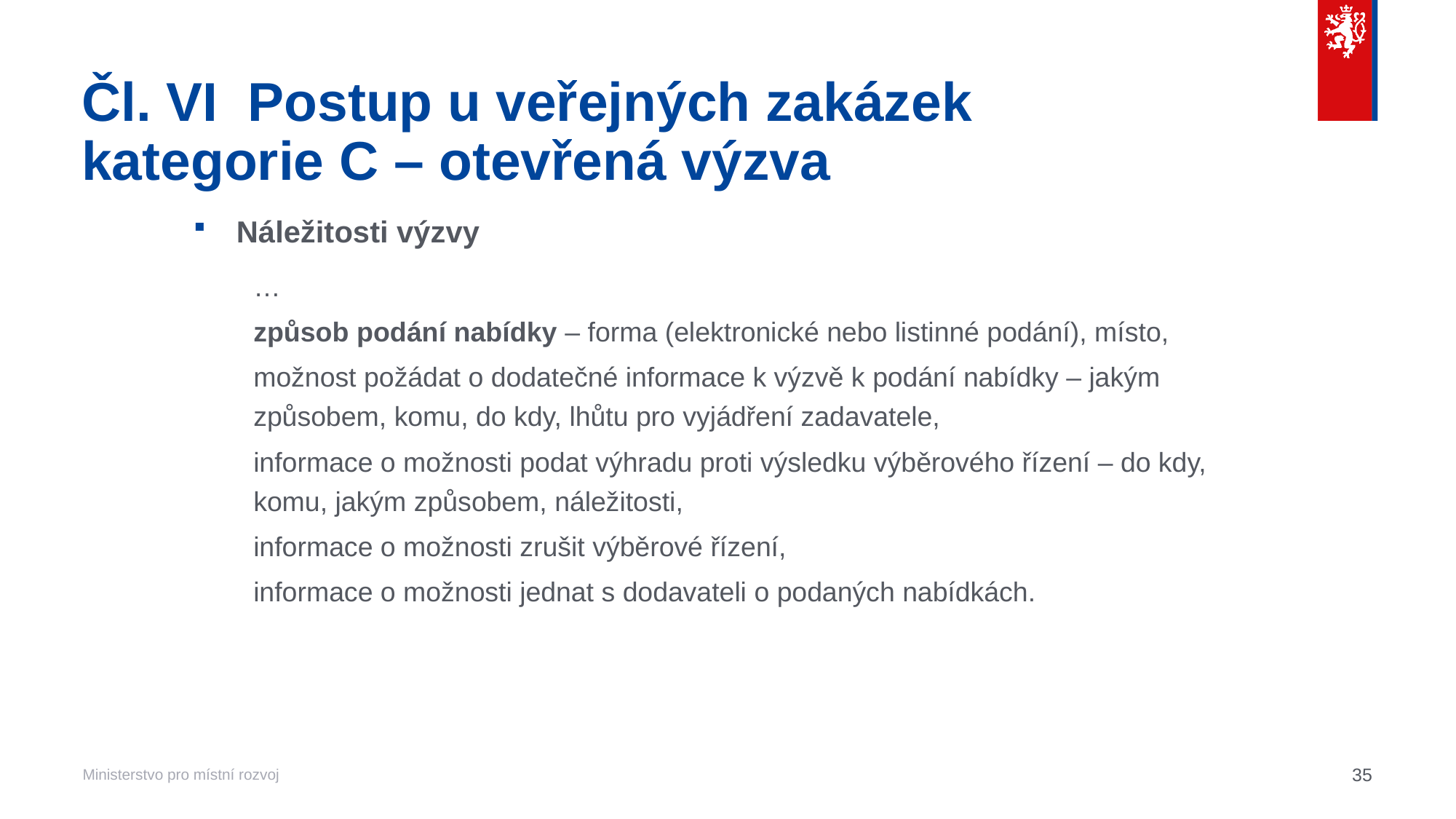

# Čl. VI  Postup u veřejných zakázek kategorie C – otevřená výzva
Náležitosti výzvy
…
způsob podání nabídky – forma (elektronické nebo listinné podání), místo,
možnost požádat o dodatečné informace k výzvě k podání nabídky – jakým způsobem, komu, do kdy, lhůtu pro vyjádření zadavatele,
informace o možnosti podat výhradu proti výsledku výběrového řízení – do kdy, komu, jakým způsobem, náležitosti,
informace o možnosti zrušit výběrové řízení,
informace o možnosti jednat s dodavateli o podaných nabídkách.

35